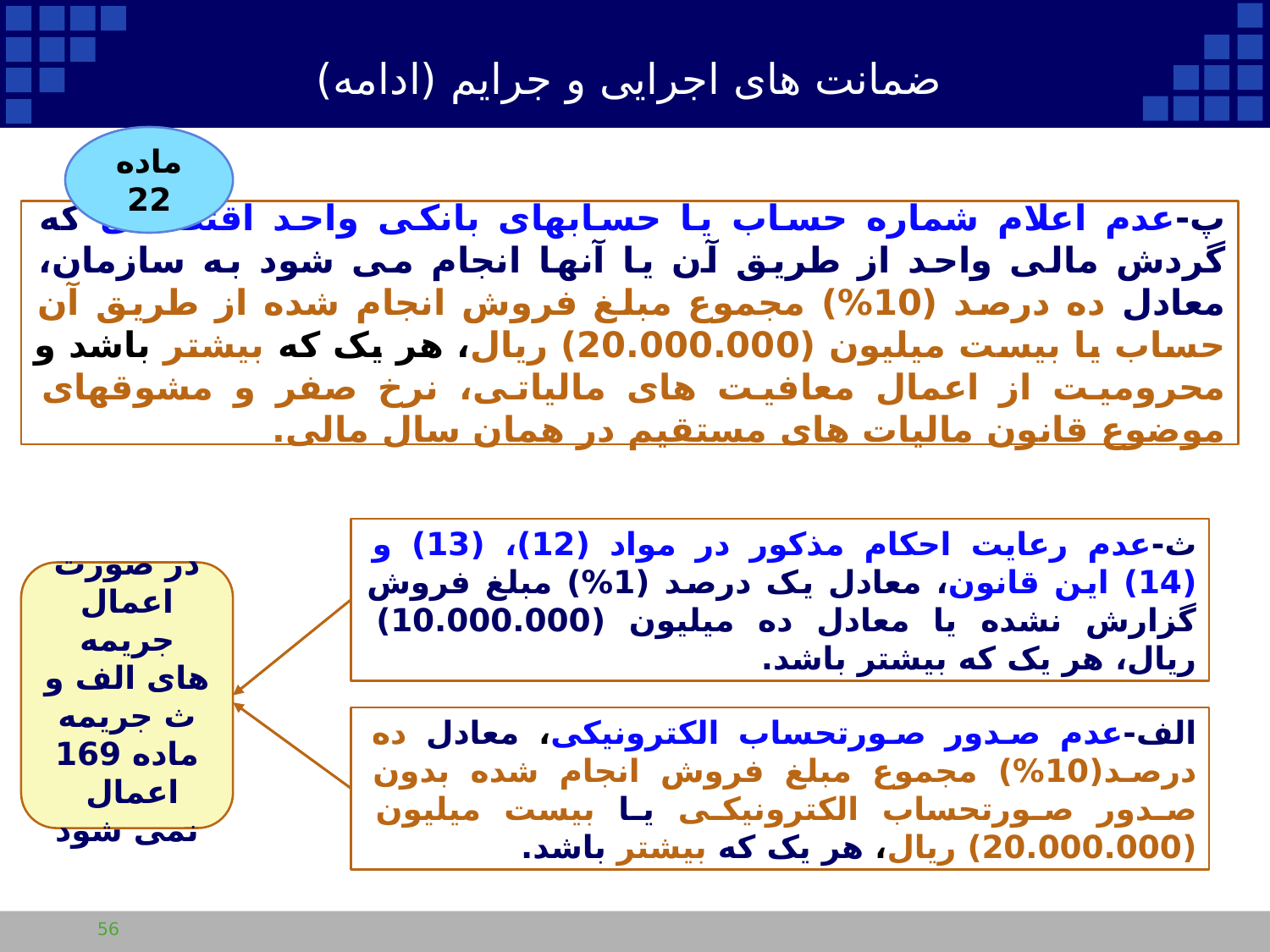

ضمانت های اجرایی و جرایم (ادامه)
ماده 22
پ-عدم اعلام شماره حساب یا حسابهای بانکی واحد اقتصادی که گردش مالی واحد از طریق آن یا آنها انجام می شود به سازمان، معادل ده درصد (10%) مجموع مبلغ فروش انجام شده از طریق آن حساب یا بیست میلیون (20.000.000) ریال، هر یک که بیشتر باشد و محرومیت از اعمال معافیت های مالیاتی، نرخ صفر و مشوقهای موضوع قانون مالیات های مستقیم در همان سال مالی.
ث-عدم رعایت احکام مذکور در مواد (12)، (13) و (14) این قانون، معادل یک درصد (1%) مبلغ فروش گزارش نشده یا معادل ده میلیون (10.000.000) ریال، هر یک که بیشتر باشد.
در صورت اعمال جریمه های الف و ث جریمه ماده 169 اعمال
نمی شود
الف-عدم صدور صورتحساب الکترونیکی، معادل ده درصد(10%) مجموع مبلغ فروش انجام شده بدون صدور صورتحساب الکترونیکی یا بیست میلیون (20.000.000) ریال، هر یک که بیشتر باشد.
56